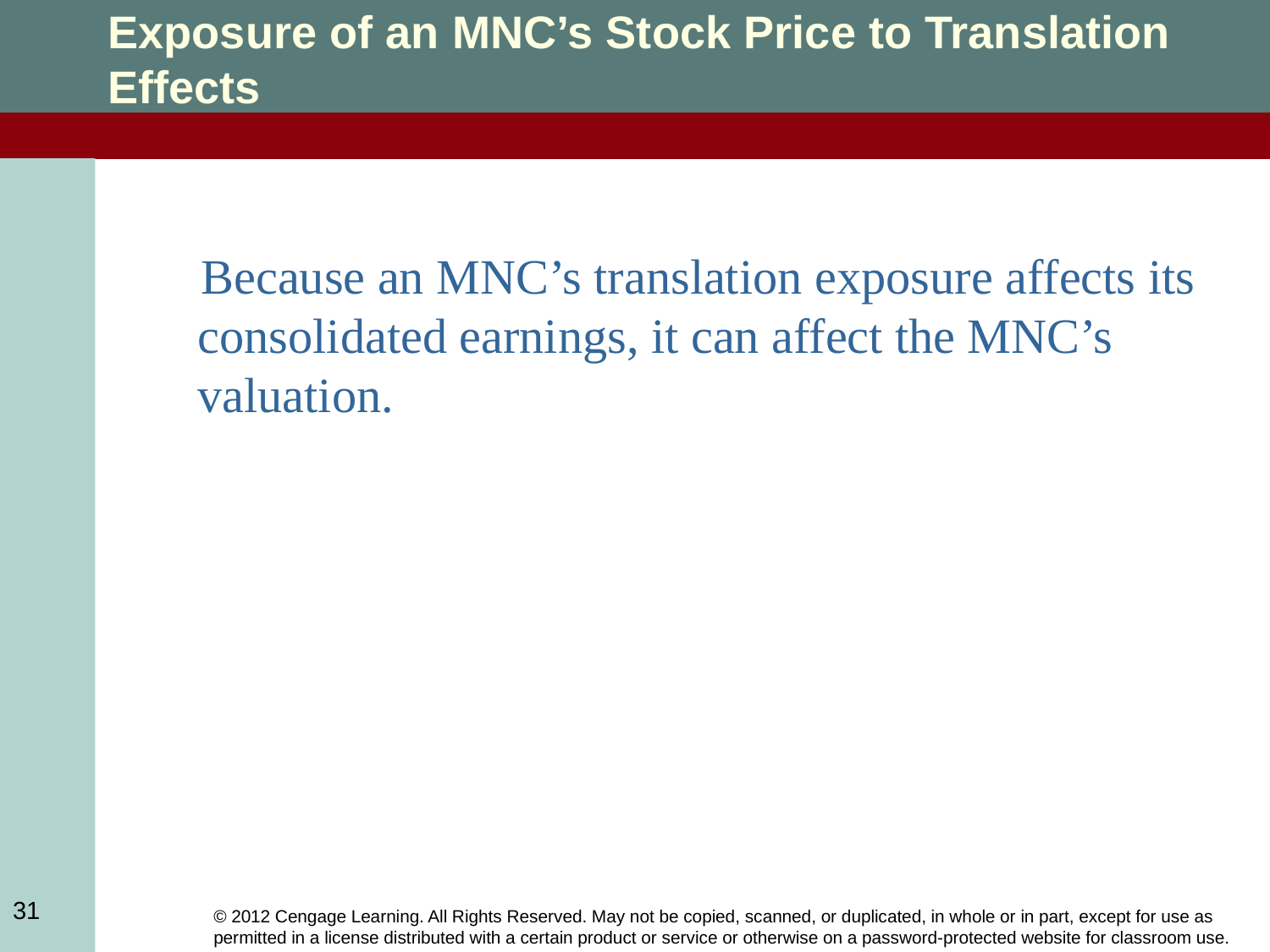

Exposure of an MNC’s Stock Price to Translation Effects

Because an MNC’s translation exposure affects its consolidated earnings, it can affect the MNC’s valuation.

31